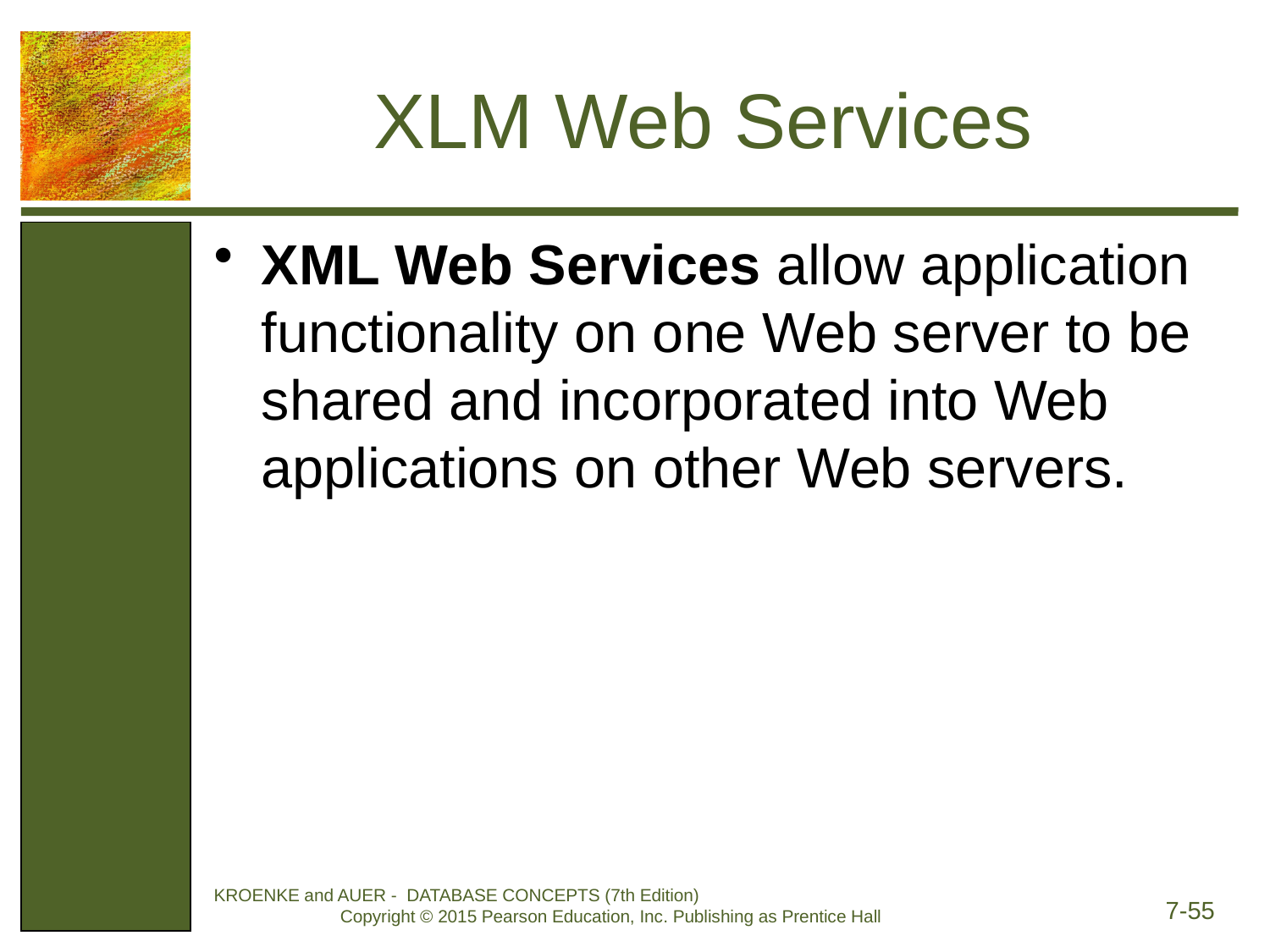

# XLM Web Services
XML Web Services allow application functionality on one Web server to be shared and incorporated into Web applications on other Web servers.
KROENKE and AUER -  DATABASE CONCEPTS (7th Edition)                                                                     Copyright © 2015 Pearson Education, Inc. Publishing as Prentice Hall
7-55